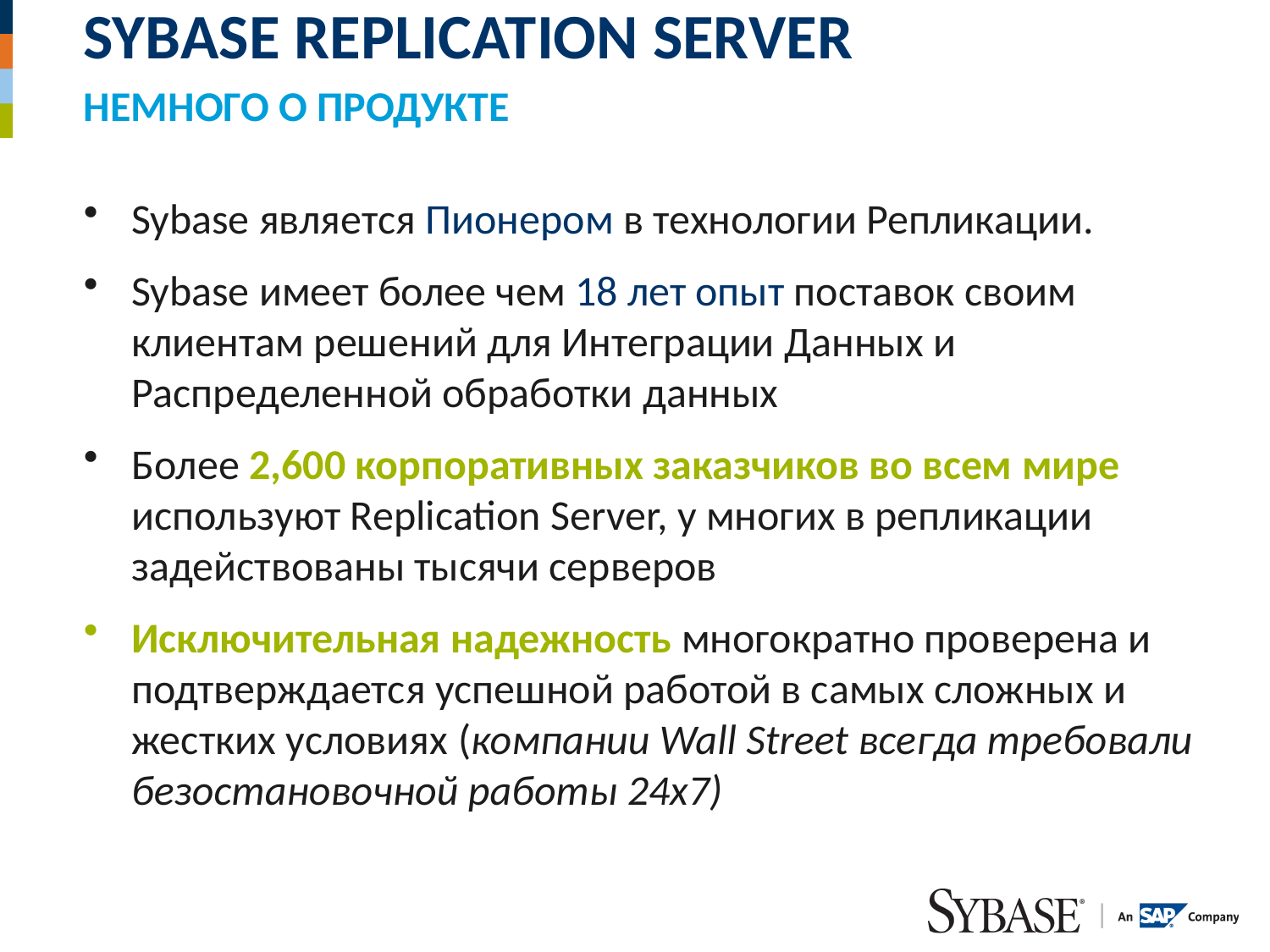

# Sybase replication server немного о продукте
Sybase является Пионером в технологии Репликации.
Sybase имеет более чем 18 лет опыт поставок своим клиентам решений для Интеграции Данных и Распределенной обработки данных
Более 2,600 корпоративных заказчиков во всем мире используют Replication Server, у многих в репликации задействованы тысячи серверов
Исключительная надежность многократно проверена и подтверждается успешной работой в самых сложных и жестких условиях (компании Wall Street всегда требовали безостановочной работы 24х7)